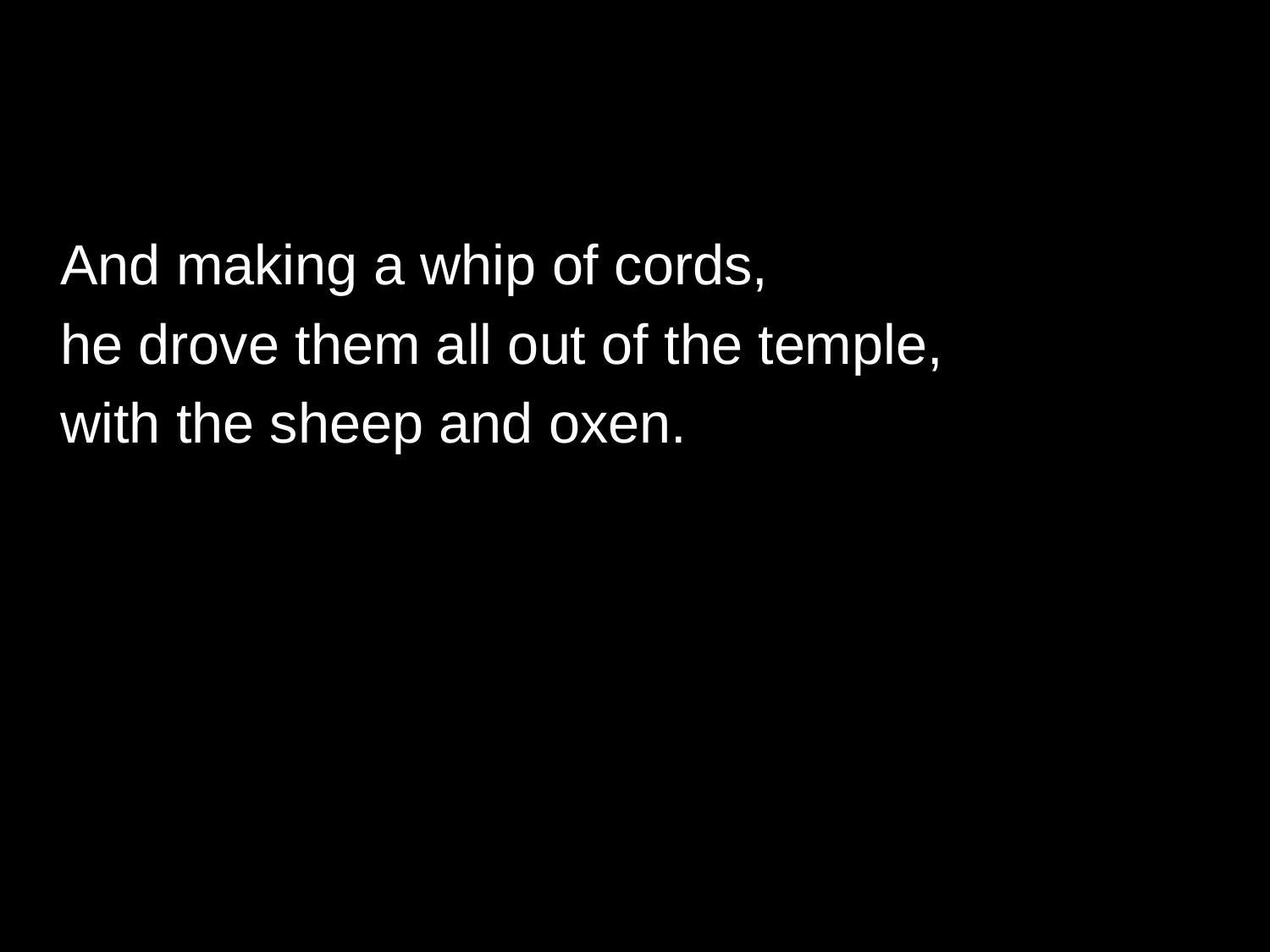

And making a whip of cords,
	he drove them all out of the temple,
	with the sheep and oxen.